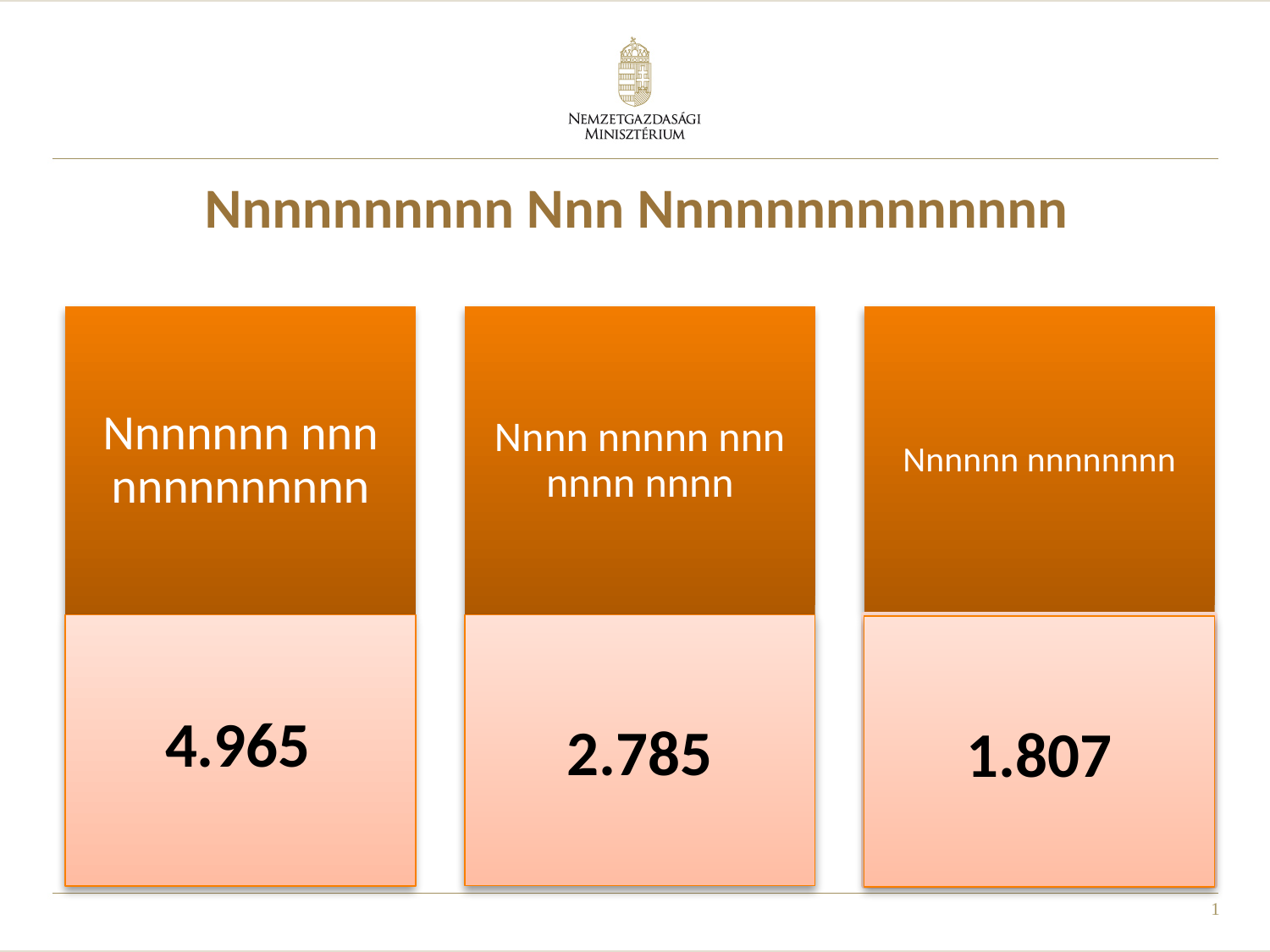

# Nnnnnnnnnn Nnn Nnnnnnnnnnnnnn
Nnnnnnn nnn nnnnnnnnnn
Nnnn nnnnn nnn nnnn nnnn
Nnnnnn nnnnnnnn
4.965
2.785

1.807